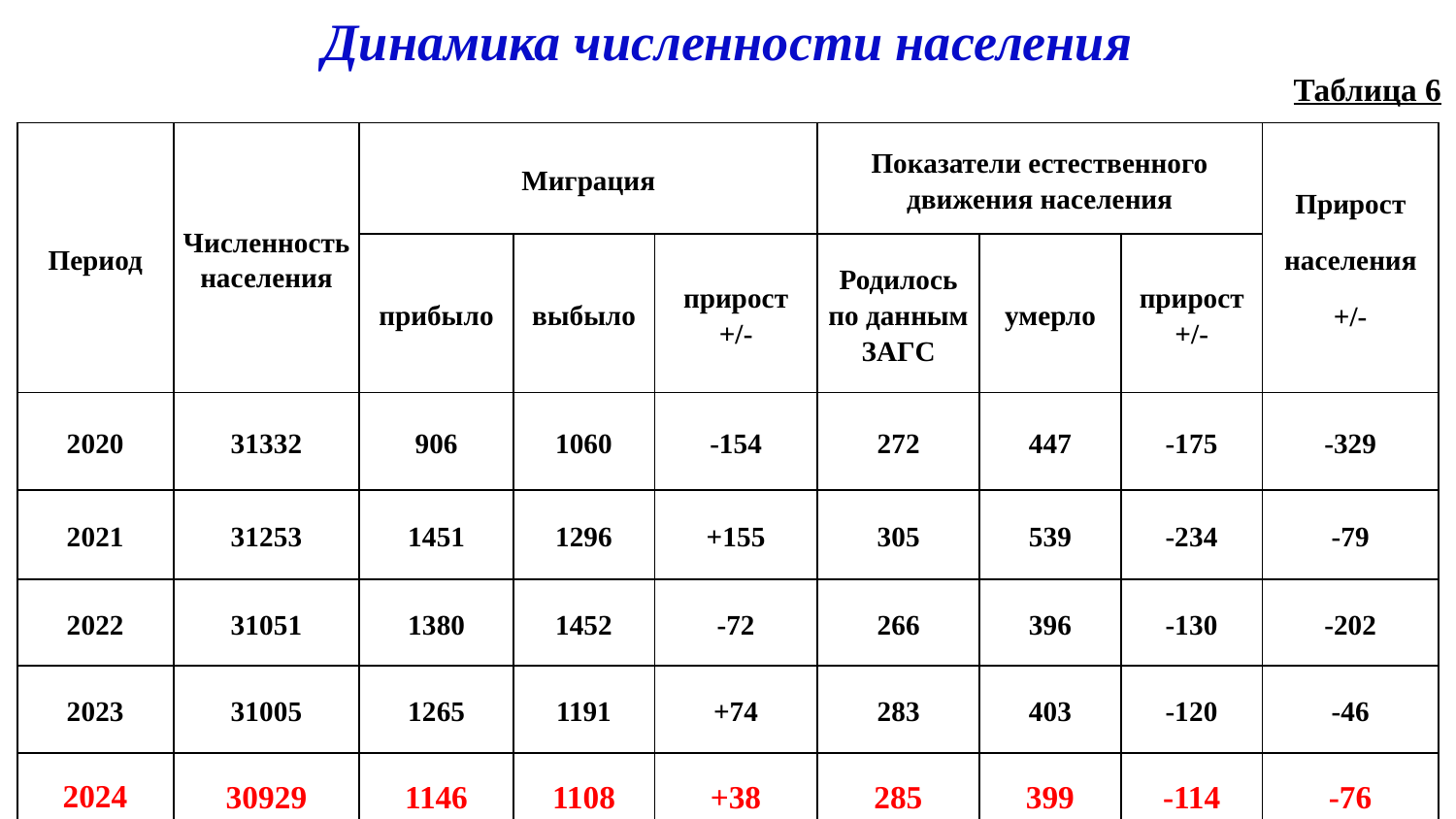

Динамика численности населения
Таблица 6
| Период | Численность населения | Миграция |  |  | Показатели естественного движения населения |  |  | Прирост населения +/- |
| --- | --- | --- | --- | --- | --- | --- | --- | --- |
|  |  | прибыло | выбыло | прирост +/- | Родилось по данным ЗАГС | умерло | прирост +/- |  |
| 2020 | 31332 | 906 | 1060 | -154 | 272 | 447 | -175 | -329 |
| 2021 | 31253 | 1451 | 1296 | +155 | 305 | 539 | -234 | -79 |
| 2022 | 31051 | 1380 | 1452 | -72 | 266 | 396 | -130 | -202 |
| 2023 | 31005 | 1265 | 1191 | +74 | 283 | 403 | -120 | -46 |
| 2024 | 30929 | 1146 | 1108 | +38 | 285 | 399 | -114 | -76 |